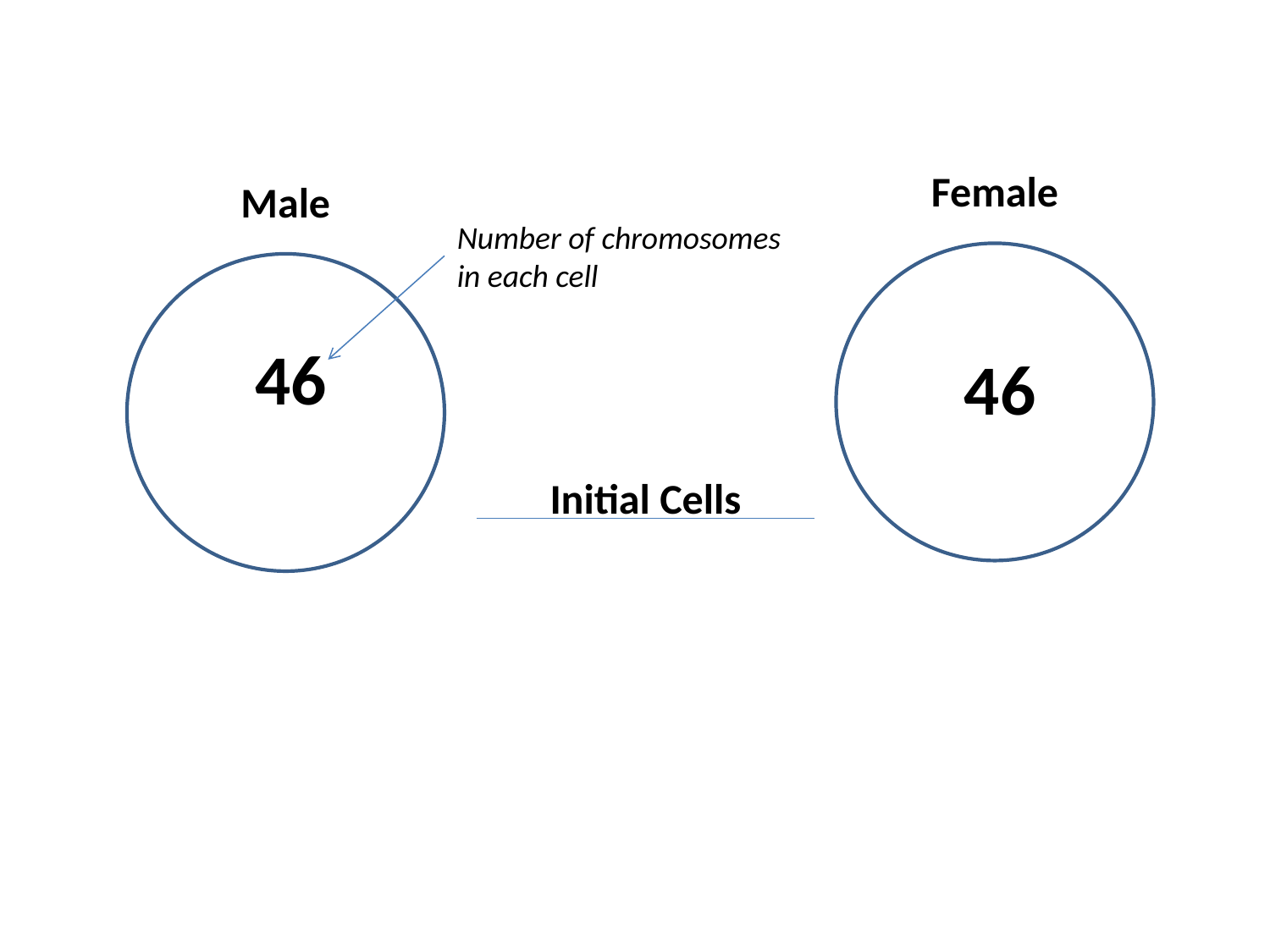

Female
Male
Number of chromosomes in each cell

46
46
Initial Cells